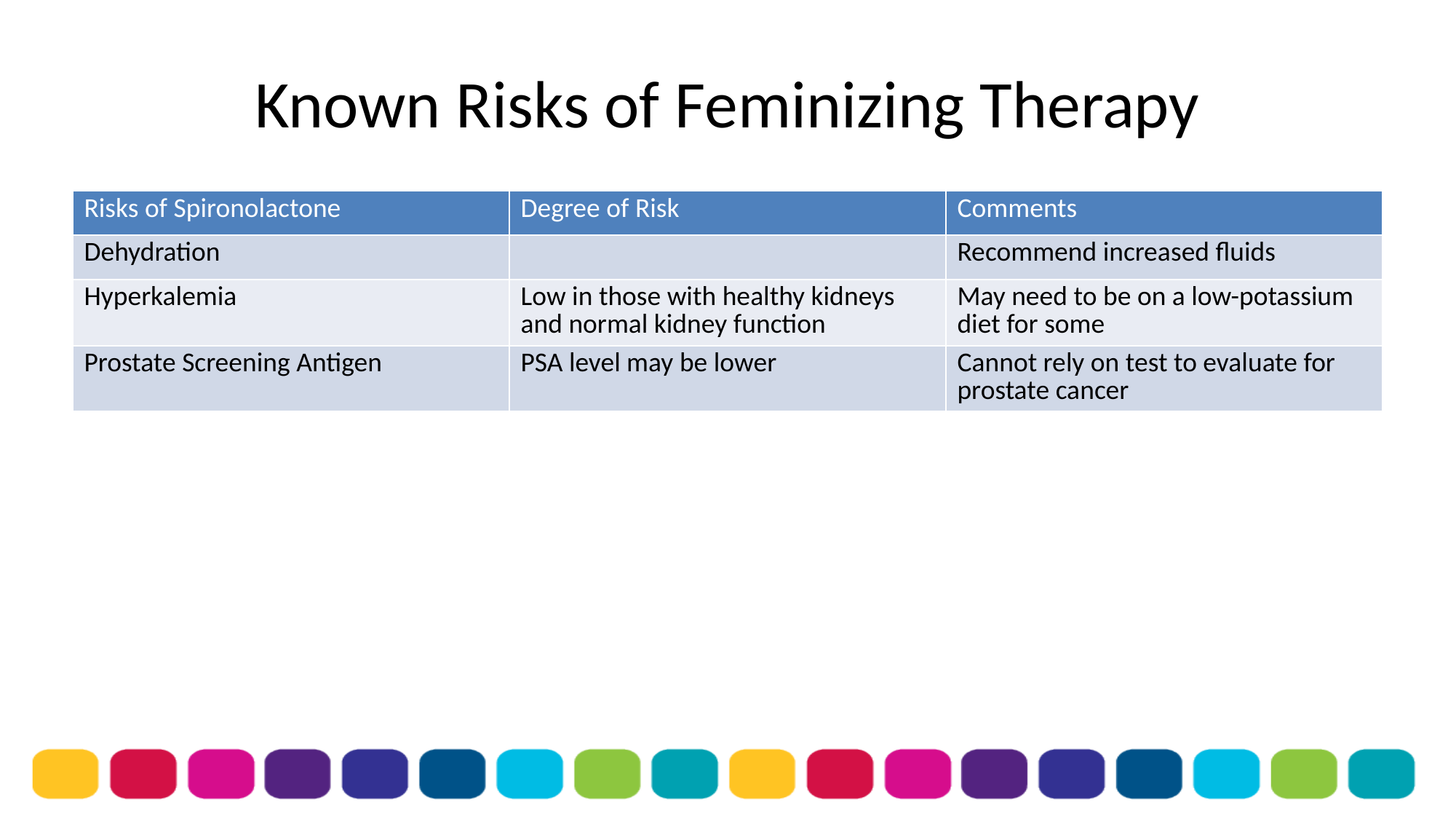

# Known Risks of Feminizing Therapy
| Risks of Spironolactone | Degree of Risk | Comments |
| --- | --- | --- |
| Dehydration |  | Recommend increased fluids |
| Hyperkalemia | Low in those with healthy kidneys and normal kidney function | May need to be on a low-potassium diet for some |
| Prostate Screening Antigen | PSA level may be lower | Cannot rely on test to evaluate for prostate cancer |